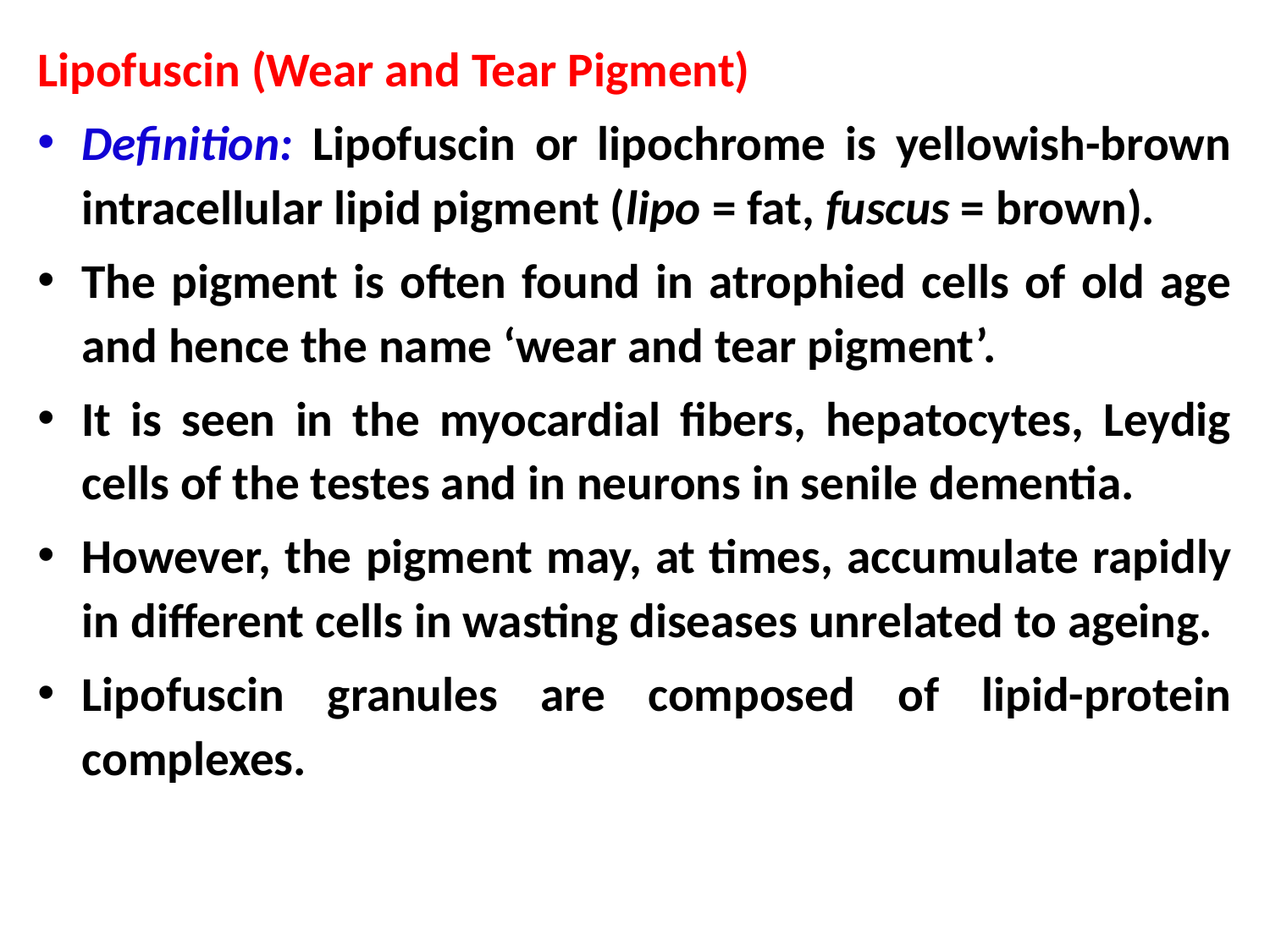

Lipofuscin (Wear and Tear Pigment)
Definition: Lipofuscin or lipochrome is yellowish-brown intracellular lipid pigment (lipo = fat, fuscus = brown).
The pigment is often found in atrophied cells of old age and hence the name ‘wear and tear pigment’.
It is seen in the myocardial fibers, hepatocytes, Leydig cells of the testes and in neurons in senile dementia.
However, the pigment may, at times, accumulate rapidly in different cells in wasting diseases unrelated to ageing.
Lipofuscin granules are composed of lipid-protein complexes.